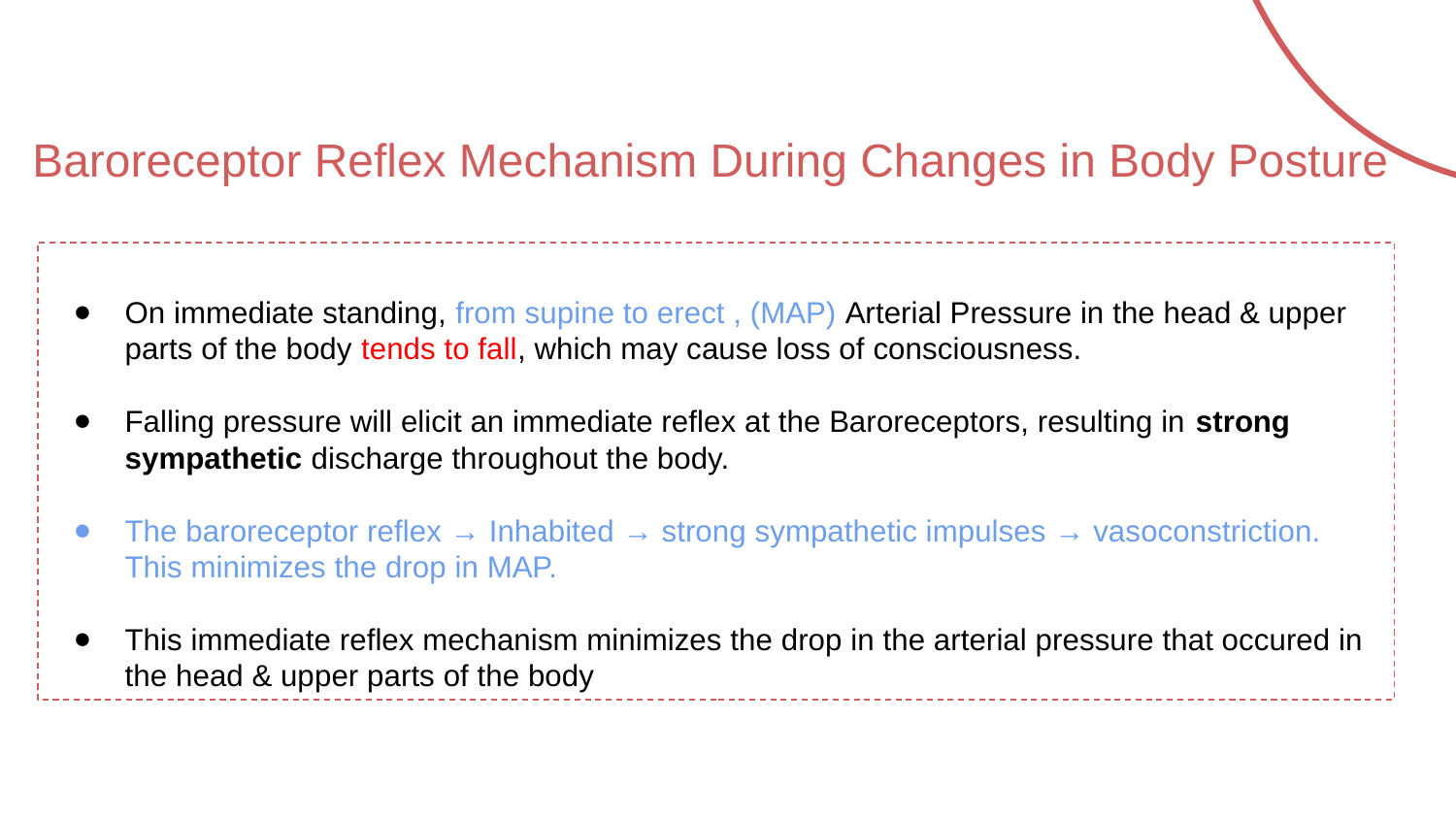

# Baroreceptor Reflex Mechanism During Changes in Body Posture

On immediate standing, from supine to erect , (MAP) Arterial Pressure in the head & upper parts of the body tends to fall, which may cause loss of consciousness.

Falling pressure will elicit an immediate reflex at the Baroreceptors, resulting in strong sympathetic discharge throughout the body.

The baroreceptor reflex → Inhabited → strong sympathetic impulses → vasoconstriction. This minimizes the drop in MAP.

This immediate reflex mechanism minimizes the drop in the arterial pressure that occured in the head & upper parts of the body